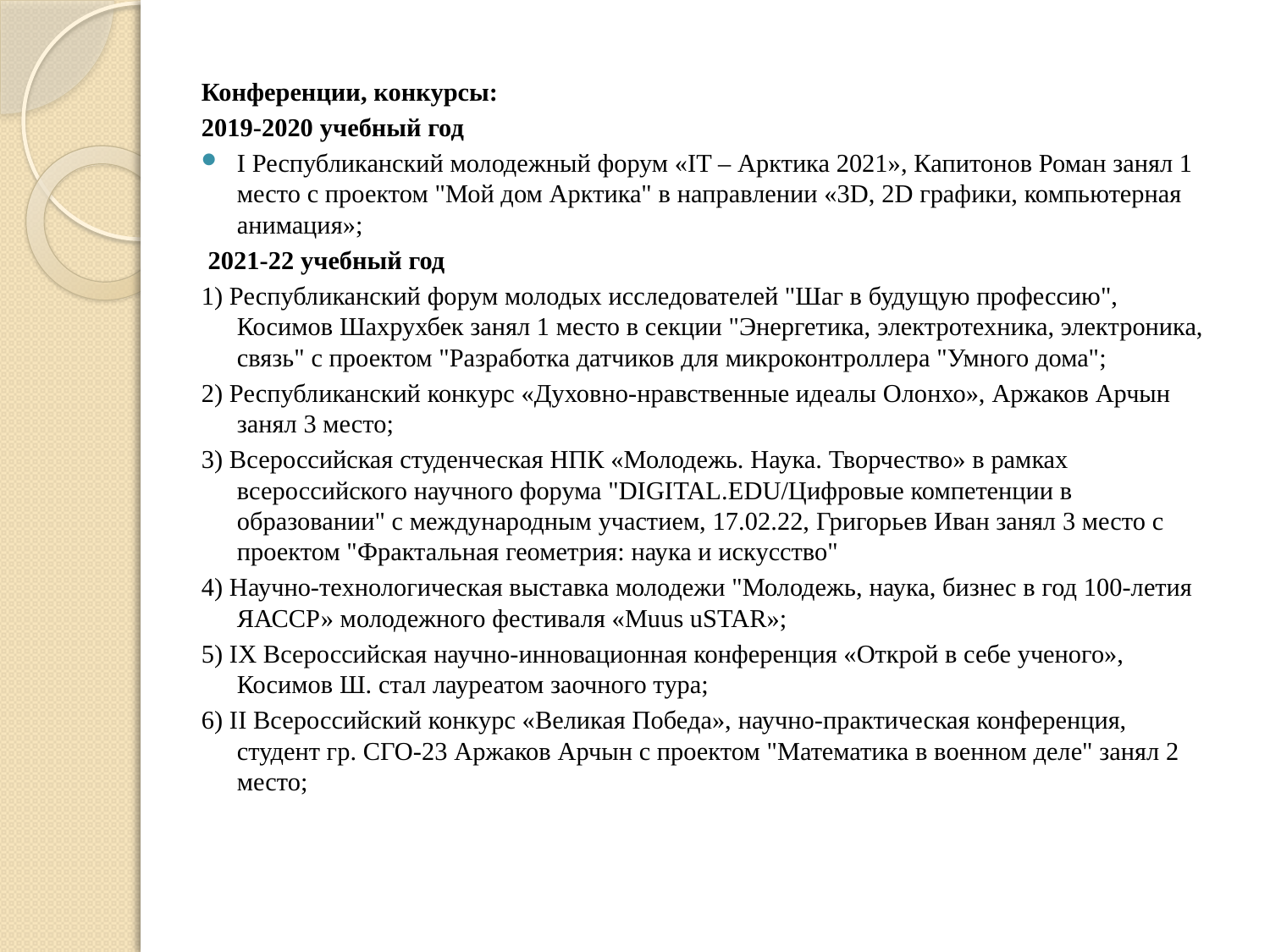

Конференции, конкурсы:
2019-2020 учебный год
I Республиканский молодежный форум «IT – Арктика 2021», Капитонов Роман занял 1 место с проектом "Мой дом Арктика" в направлении «3D, 2D графики, компьютерная анимация»;
 2021-22 учебный год
1) Республиканский форум молодых исследователей "Шаг в будущую профессию", Косимов Шахрухбек занял 1 место в секции "Энергетика, электротехника, электроника, связь" с проектом "Разработка датчиков для микроконтроллера "Умного дома";
2) Республиканский конкурс «Духовно-нравственные идеалы Олонхо», Аржаков Арчын занял 3 место;
3) Всероссийская студенческая НПК «Молодежь. Наука. Творчество» в рамках всероссийского научного форума "DIGITAL.EDU/Цифровые компетенции в образовании" с международным участием, 17.02.22, Григорьев Иван занял 3 место с проектом "Фрактальная геометрия: наука и искусство"
4) Научно-технологическая выставка молодежи "Молодежь, наука, бизнес в год 100-летия ЯАССР» молодежного фестиваля «Muus uSTAR»;
5) IX Всероссийская научно-инновационная конференция «Открой в себе ученого», Косимов Ш. стал лауреатом заочного тура;
6) II Всероссийский конкурс «Великая Победа», научно-практическая конференция, студент гр. СГО-23 Аржаков Арчын с проектом "Математика в военном деле" занял 2 место;